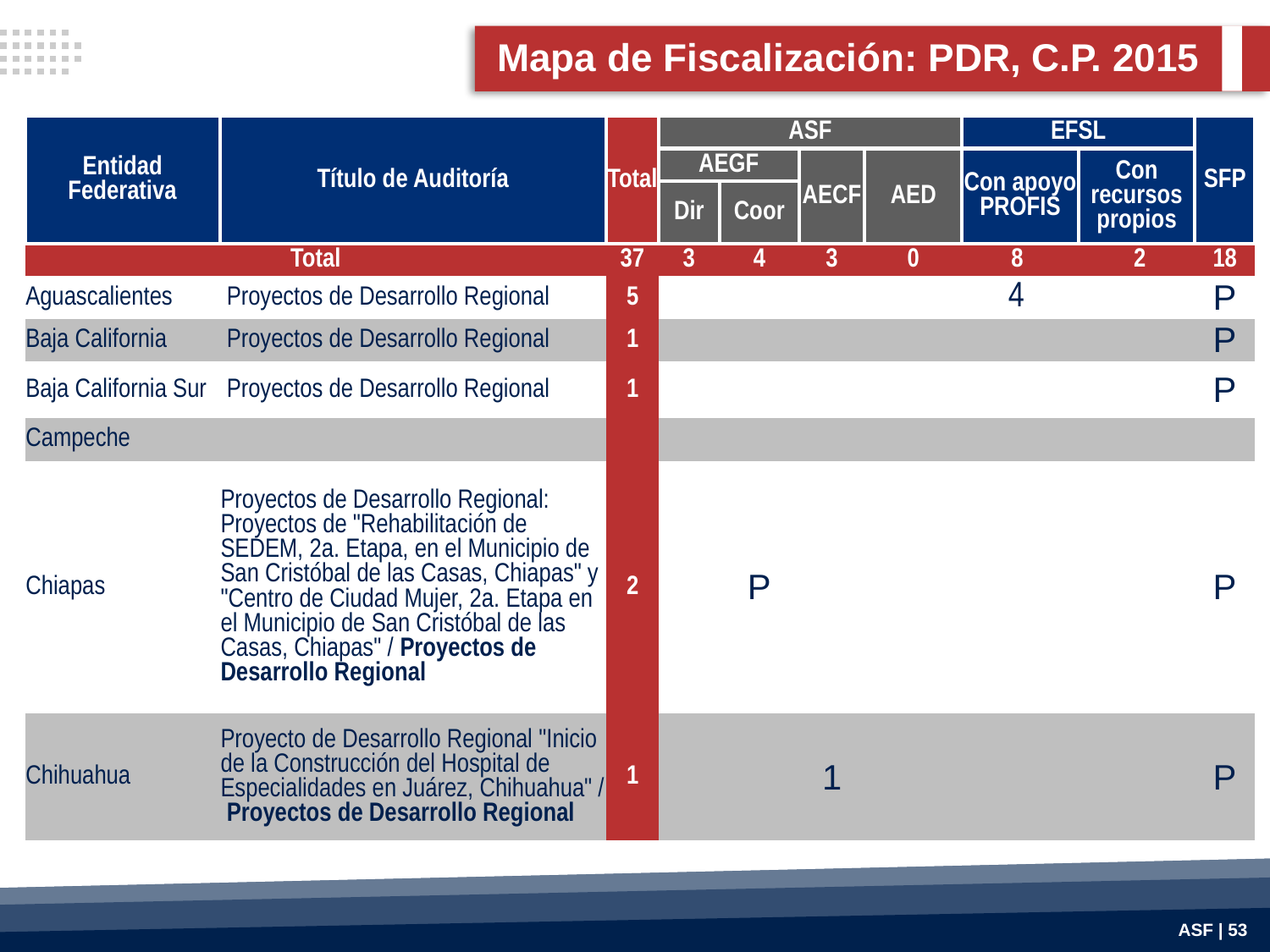

Mapa de Fiscalización: PDR, C.P. 2015
| Entidad Federativa | Título de Auditoría | Total | ASF |  |  |  | EFSL |  | SFP |
| --- | --- | --- | --- | --- | --- | --- | --- | --- | --- |
|  |  |  | AEGF |  | AECF | AED | Con apoyo PROFIS | Con recursos propios |  |
|  |  |  | Dir | Coor |  |  |  |  |  |
| Total |  | 37 | 3 | 4 | 3 | 0 | 8 | 2 | 18 |
| Aguascalientes | Proyectos de Desarrollo Regional | 5 |  |  |  |  | 4 |  | P |
| Baja California | Proyectos de Desarrollo Regional | 1 |  |  |  |  |  |  | P |
| Baja California Sur | Proyectos de Desarrollo Regional | 1 |  |  |  |  |  |  | P |
| Campeche |  |  |  |  |  |  |  |  |  |
| Chiapas | Proyectos de Desarrollo Regional: Proyectos de "Rehabilitación de SEDEM, 2a. Etapa, en el Municipio de San Cristóbal de las Casas, Chiapas" y "Centro de Ciudad Mujer, 2a. Etapa en el Municipio de San Cristóbal de las Casas, Chiapas" / Proyectos de Desarrollo Regional | 2 |  | P |  |  |  |  | P |
| Chihuahua | Proyecto de Desarrollo Regional "Inicio de la Construcción del Hospital de Especialidades en Juárez, Chihuahua" / Proyectos de Desarrollo Regional | 1 |  |  | 1 |  |  |  | P |
ASF | 53